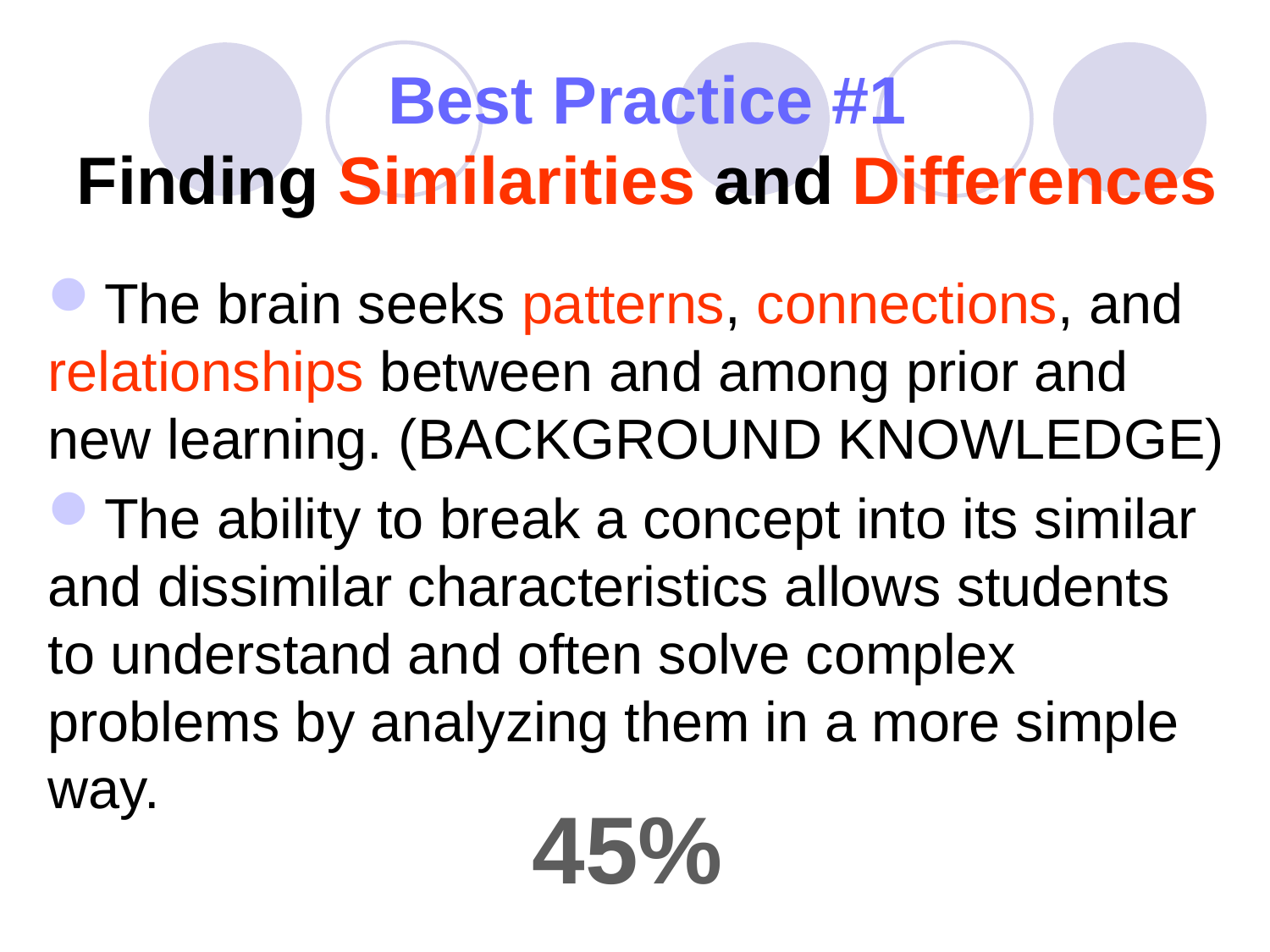

# Best Practice #1 Finding Similarities and Differences
The brain seeks patterns, connections, and relationships between and among prior and new learning. (BACKGROUND KNOWLEDGE)
The ability to break a concept into its similar and dissimilar characteristics allows students to understand and often solve complex problems by analyzing them in a more simple way.
45%